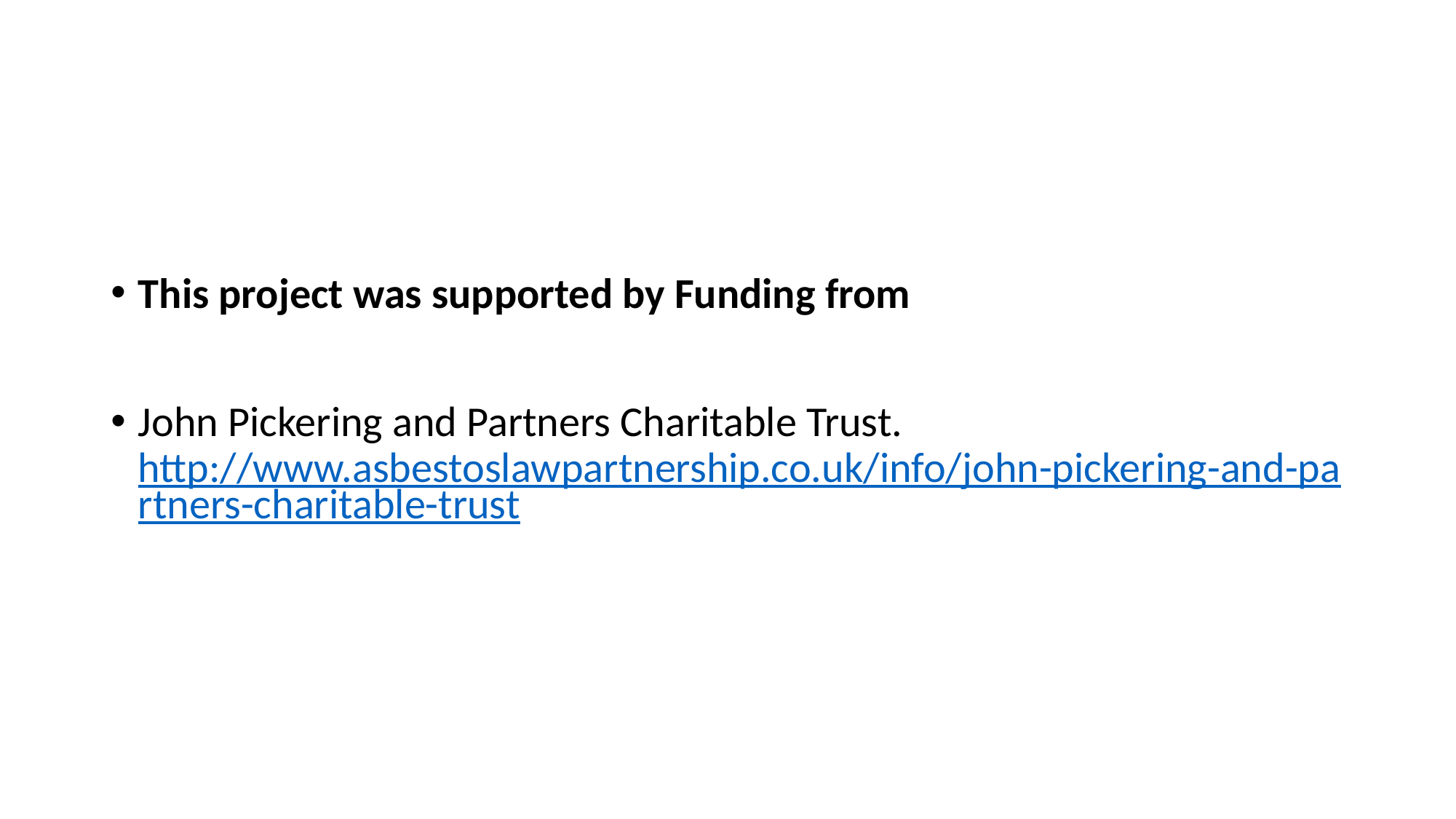

#

This project was supported by Funding from

John Pickering and Partners Charitable Trust. http://www.asbestoslawpartnership.co.uk/info/john-pickering-and-partners-charitable-trust